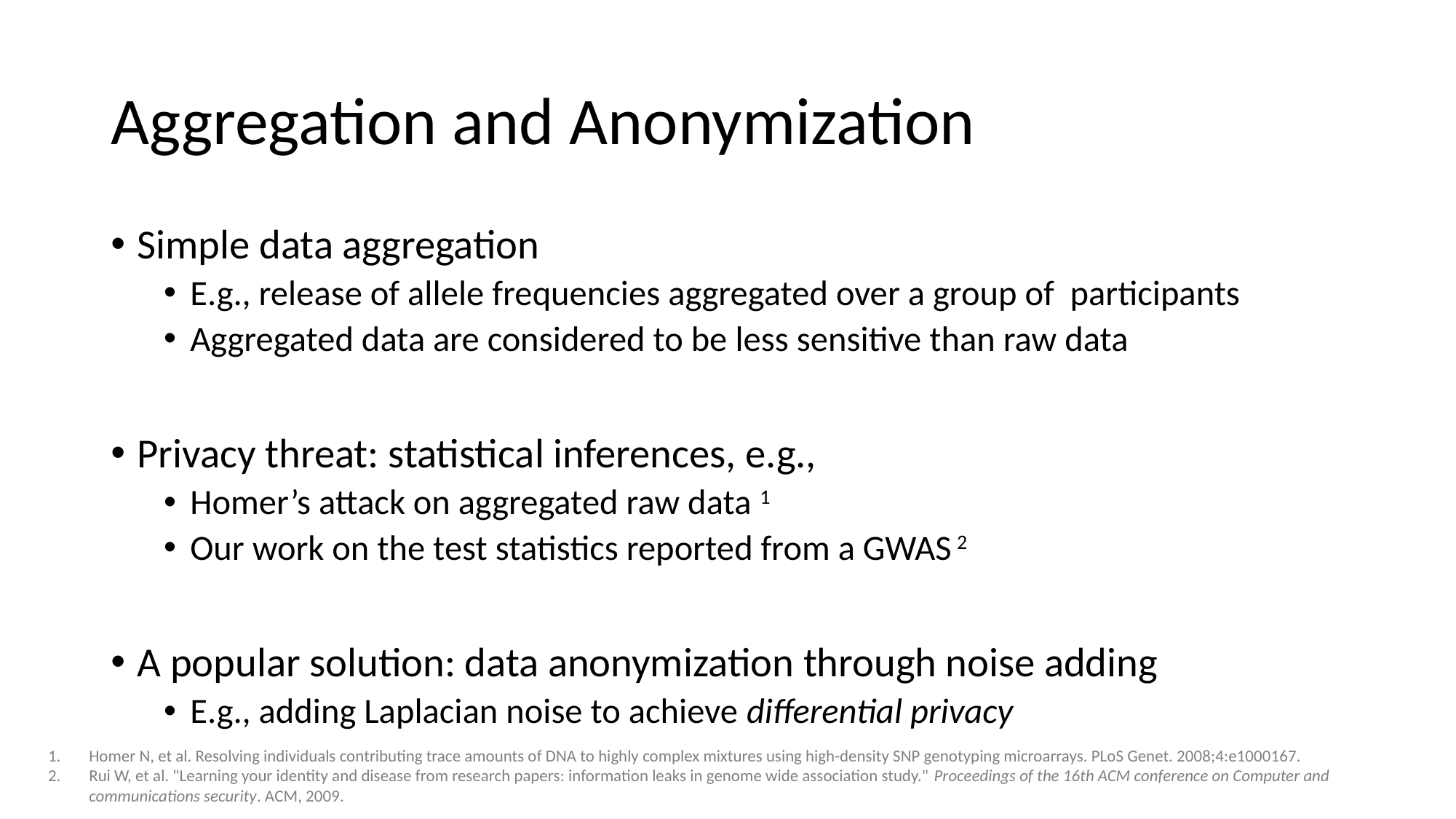

# Aggregation and Anonymization
Simple data aggregation
E.g., release of allele frequencies aggregated over a group of  participants
Aggregated data are considered to be less sensitive than raw data

Privacy threat: statistical inferences, e.g.,
Homer’s attack on aggregated raw data 1
Our work on the test statistics reported from a GWAS 2

A popular solution: data anonymization through noise adding
E.g., adding Laplacian noise to achieve differential privacy

Homer N, et al. Resolving individuals contributing trace amounts of DNA to highly complex mixtures using high-density SNP genotyping microarrays. PLoS Genet. 2008;4:e1000167.
Rui W, et al. "Learning your identity and disease from research papers: information leaks in genome wide association study." Proceedings of the 16th ACM conference on Computer and communications security. ACM, 2009.